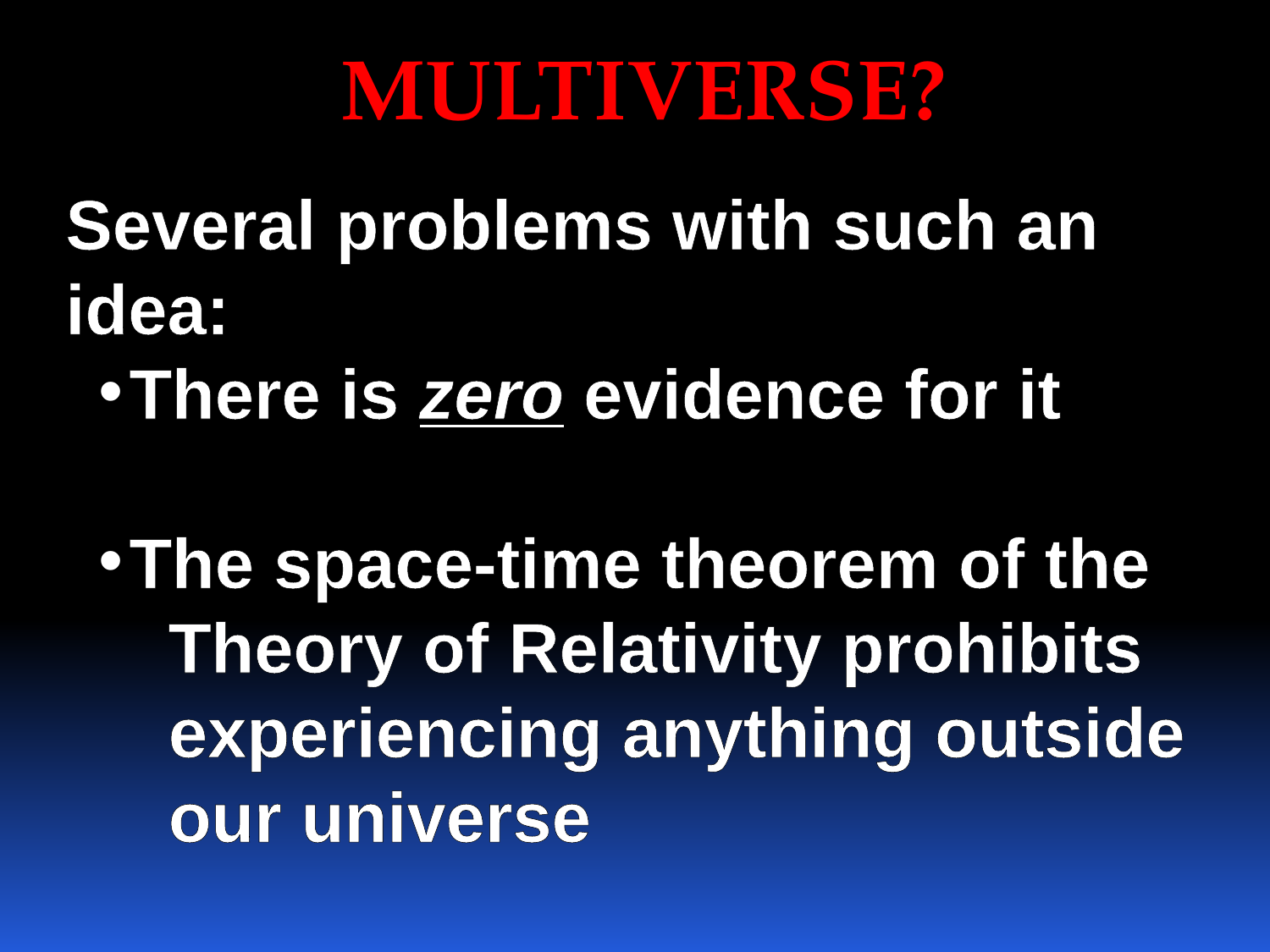

MULTIVERSE?

Several problems with such an idea:
There is zero evidence for it

The space-time theorem of the
  Theory of Relativity prohibits
  experiencing anything outside
  our universe